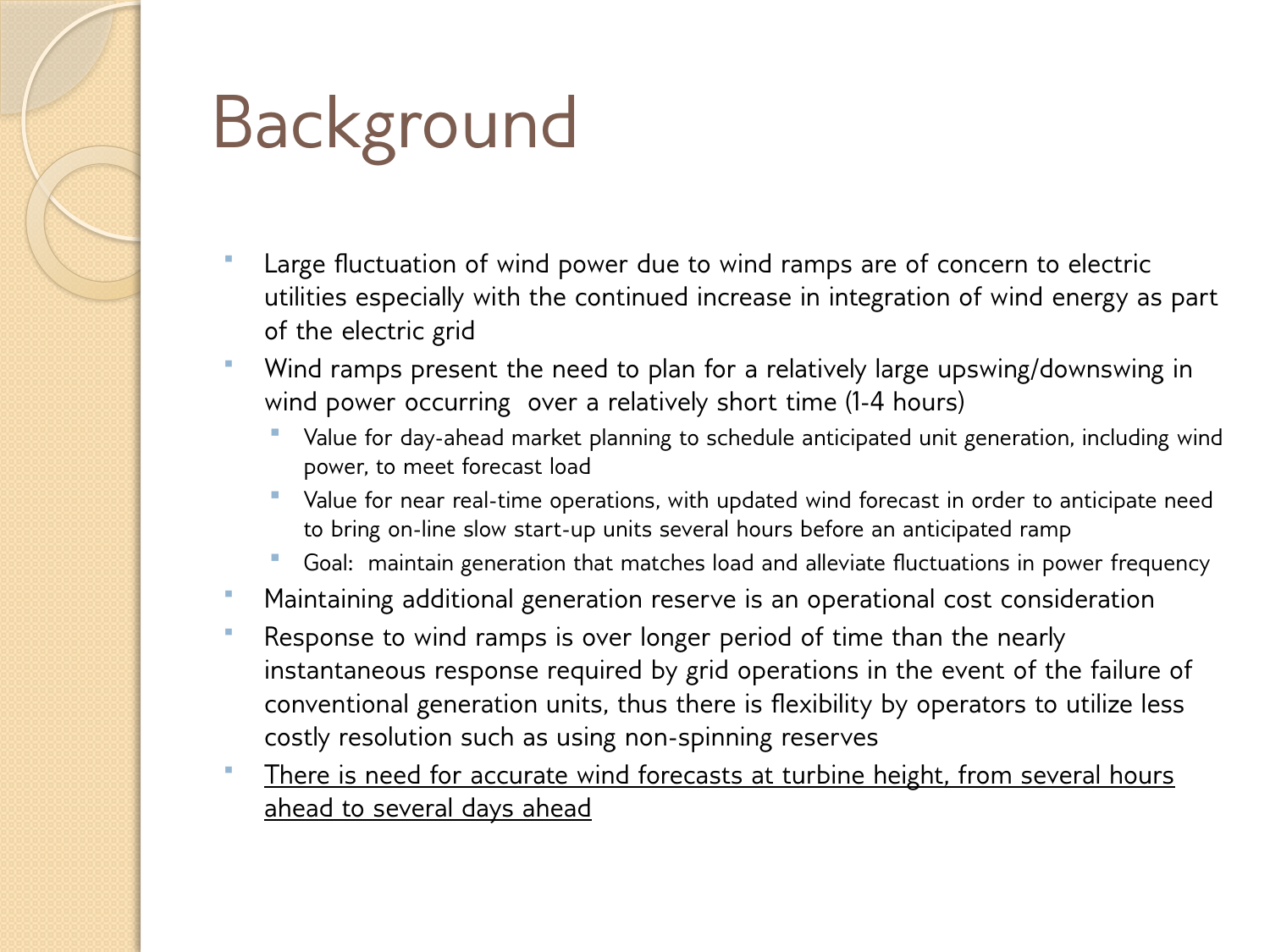

# Background

Large fluctuation of wind power due to wind ramps are of concern to electric utilities especially with the continued increase in integration of wind energy as part of the electric grid
Wind ramps present the need to plan for a relatively large upswing/downswing in wind power occurring  over a relatively short time (1-4 hours)
Value for day-ahead market planning to schedule anticipated unit generation, including wind power, to meet forecast load
Value for near real-time operations, with updated wind forecast in order to anticipate need to bring on-line slow start-up units several hours before an anticipated ramp
Goal:  maintain generation that matches load and alleviate fluctuations in power frequency
Maintaining additional generation reserve is an operational cost consideration
Response to wind ramps is over longer period of time than the nearly instantaneous response required by grid operations in the event of the failure of conventional generation units, thus there is flexibility by operators to utilize less costly resolution such as using non-spinning reserves
There is need for accurate wind forecasts at turbine height, from several hours ahead to several days ahead